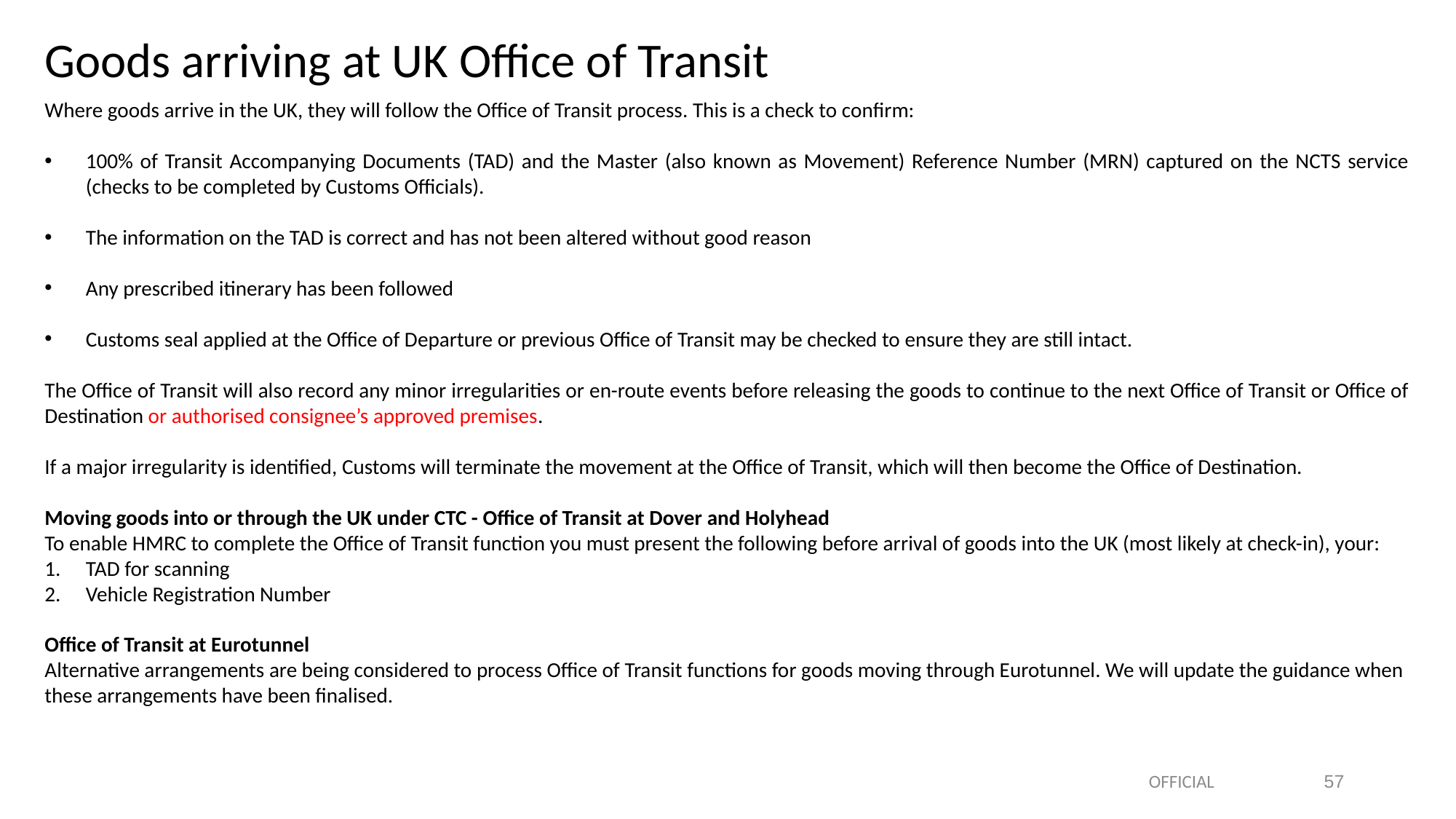

Goods arriving at UK Office of Transit

Where goods arrive in the UK, they will follow the Office of Transit process. This is a check to confirm:

100% of Transit Accompanying Documents (TAD) and the Master (also known as Movement) Reference Number (MRN) captured on the NCTS service (checks to be completed by Customs Officials).

The information on the TAD is correct and has not been altered without good reason

Any prescribed itinerary has been followed

Customs seal applied at the Office of Departure or previous Office of Transit may be checked to ensure they are still intact.

The Office of Transit will also record any minor irregularities or en-route events before releasing the goods to continue to the next Office of Transit or Office of Destination or authorised consignee’s approved premises.

If a major irregularity is identified, Customs will terminate the movement at the Office of Transit, which will then become the Office of Destination.

Moving goods into or through the UK under CTC - Office of Transit at Dover and Holyhead
To enable HMRC to complete the Office of Transit function you must present the following before arrival of goods into the UK (most likely at check-in), your:
TAD for scanning
Vehicle Registration Number

Office of Transit at Eurotunnel
Alternative arrangements are being considered to process Office of Transit functions for goods moving through Eurotunnel. We will update the guidance when these arrangements have been finalised.
OFFICIAL
57